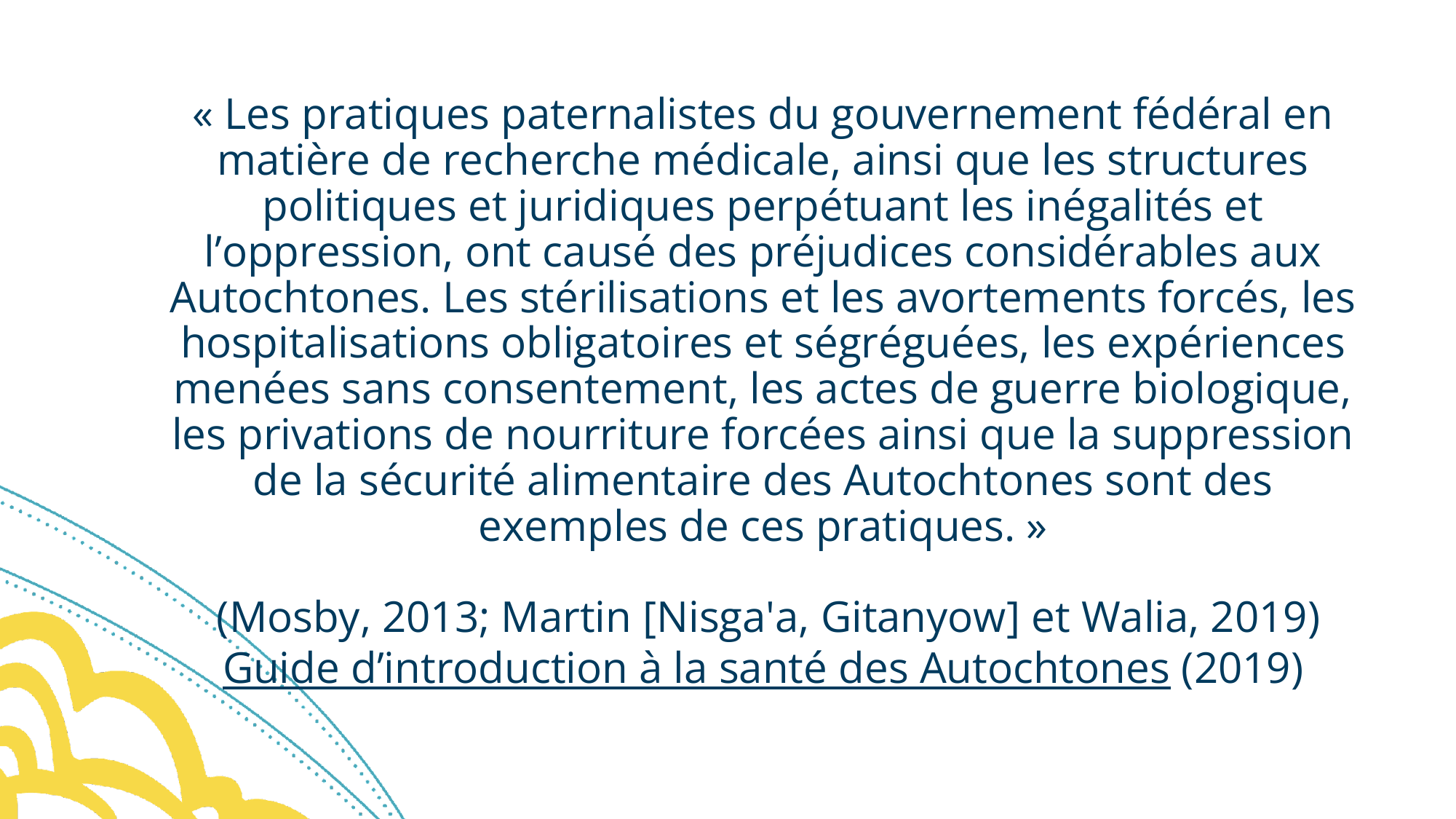

« Les pratiques paternalistes du gouvernement fédéral en matière de recherche médicale, ainsi que les structures politiques et juridiques perpétuant les inégalités et l’oppression, ont causé des préjudices considérables aux Autochtones. Les stérilisations et les avortements forcés, les hospitalisations obligatoires et ségréguées, les expériences menées sans consentement, les actes de guerre biologique, les privations de nourriture forcées ainsi que la suppression de la sécurité alimentaire des Autochtones sont des exemples de ces pratiques. »

 (Mosby, 2013; Martin [Nisga'a, Gitanyow] et Walia, 2019)
Guide d’introduction à la santé des Autochtones (2019)